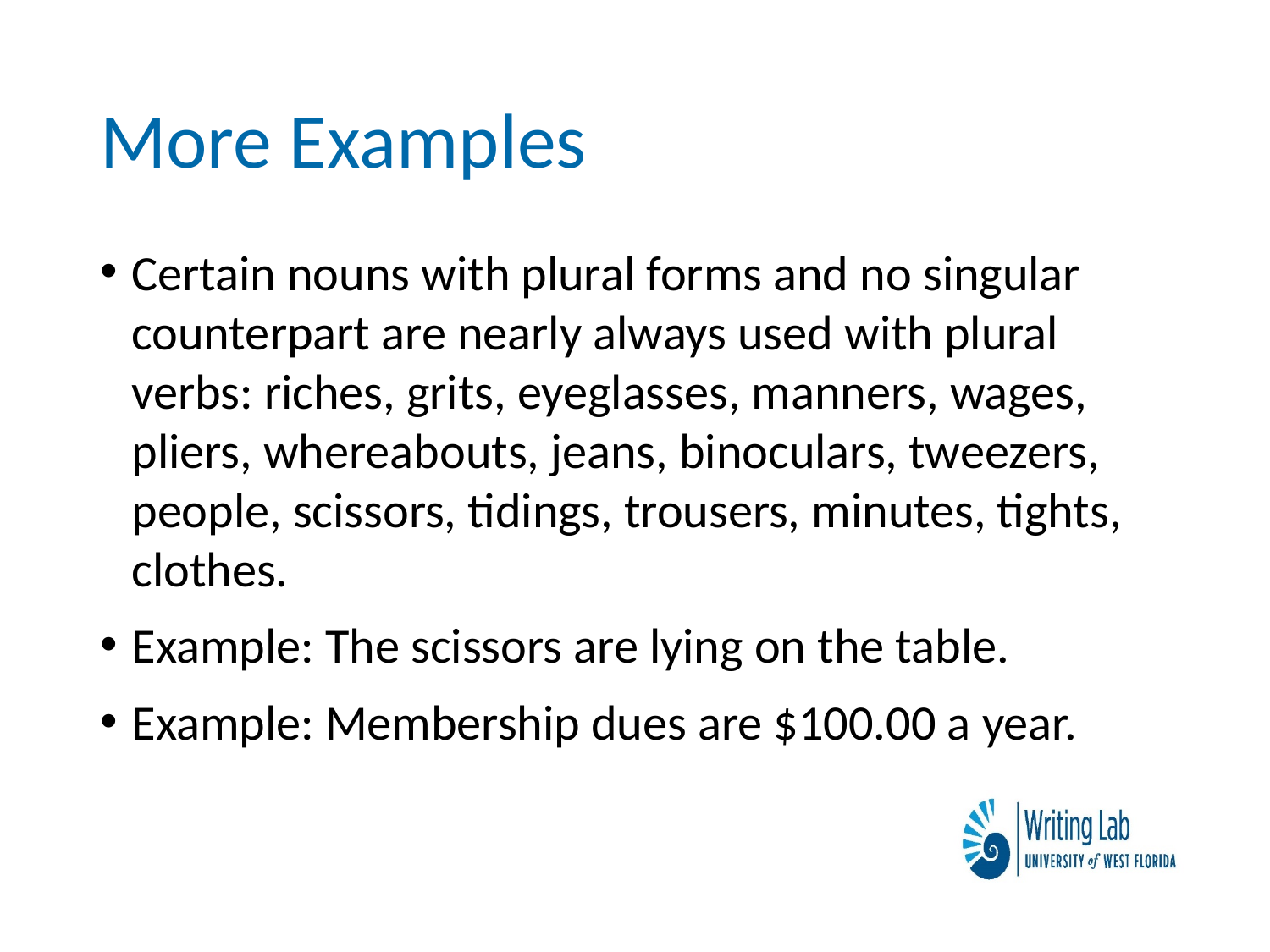

# More Examples
Certain nouns with plural forms and no singular counterpart are nearly always used with plural verbs: riches, grits, eyeglasses, manners, wages, pliers, whereabouts, jeans, binoculars, tweezers, people, scissors, tidings, trousers, minutes, tights, clothes.
Example: The scissors are lying on the table.
Example: Membership dues are $100.00 a year.